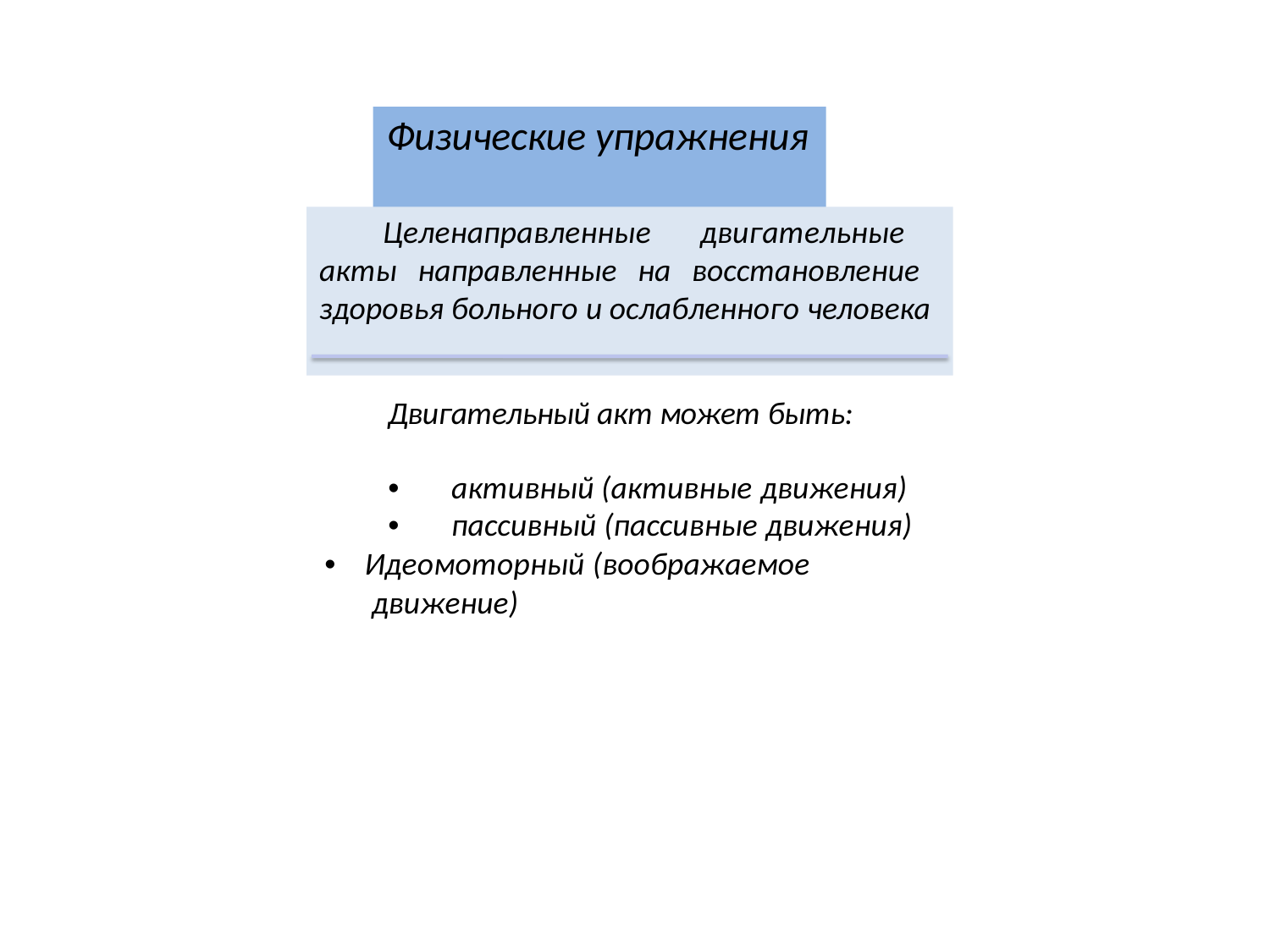

# Физические упражнения

Целенаправленные	двигательные  акты направленные на восстановление  здоровья больного и ослабленного человека

Двигательный акт может быть:

•	активный (активные движения)
•	пассивный (пассивные движения)
•	Идеомоторный (воображаемое  движение)